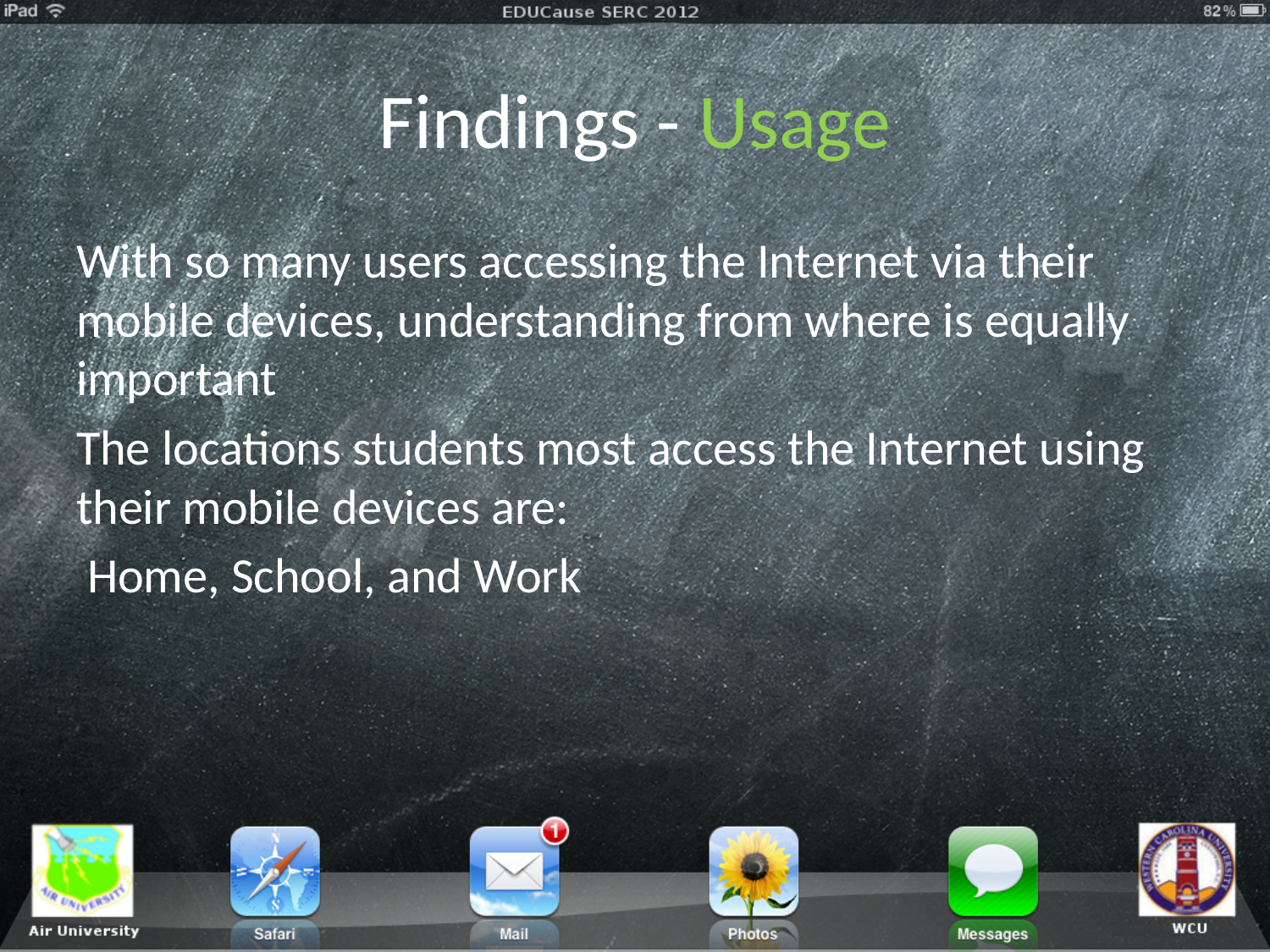

# Findings - Usage
With so many users accessing the Internet via their mobile devices, understanding from where is equally important
The locations students most access the Internet using their mobile devices are:
 Home, School, and Work